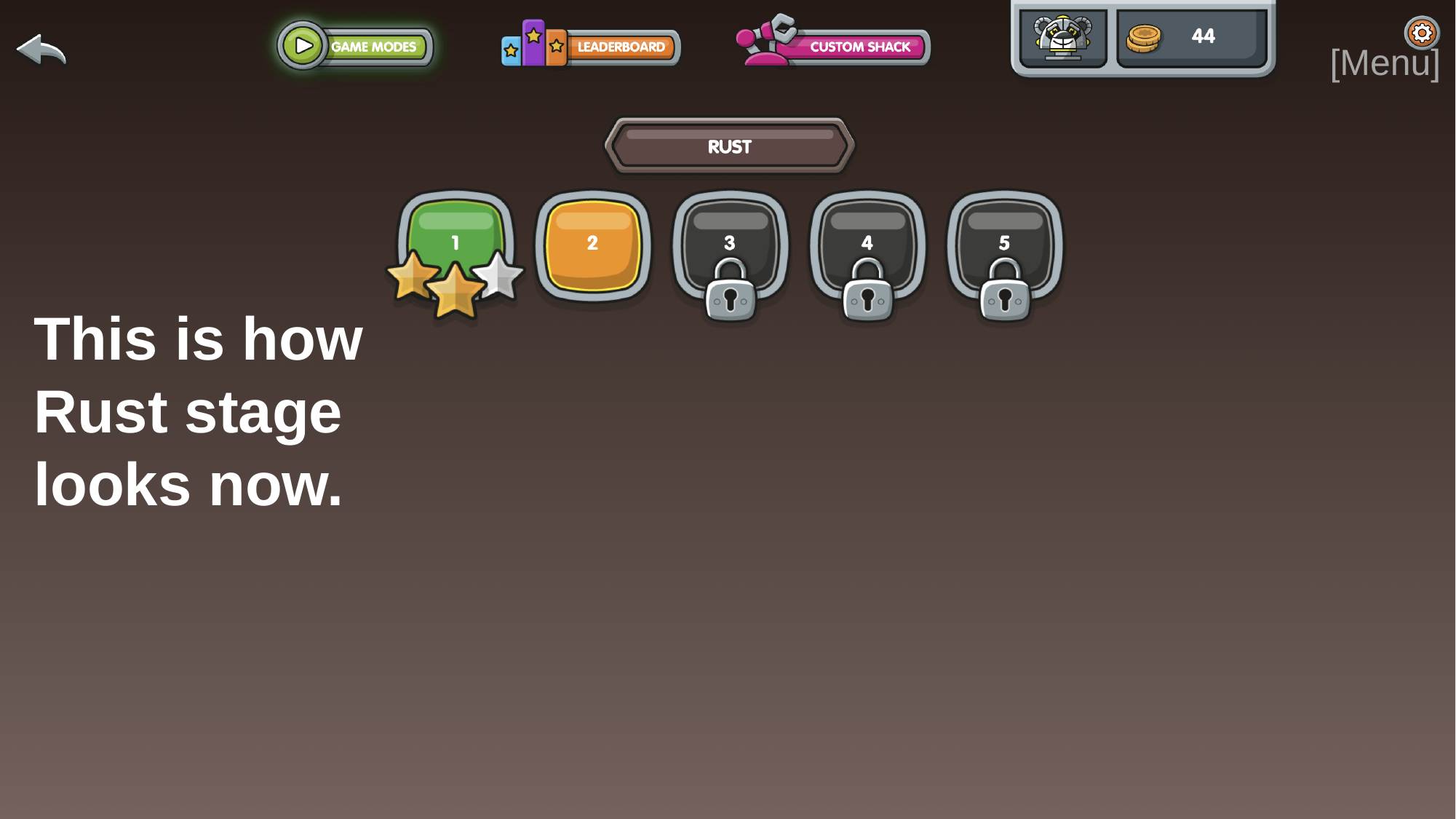

[Menu]

This is how Rust stage looks now.